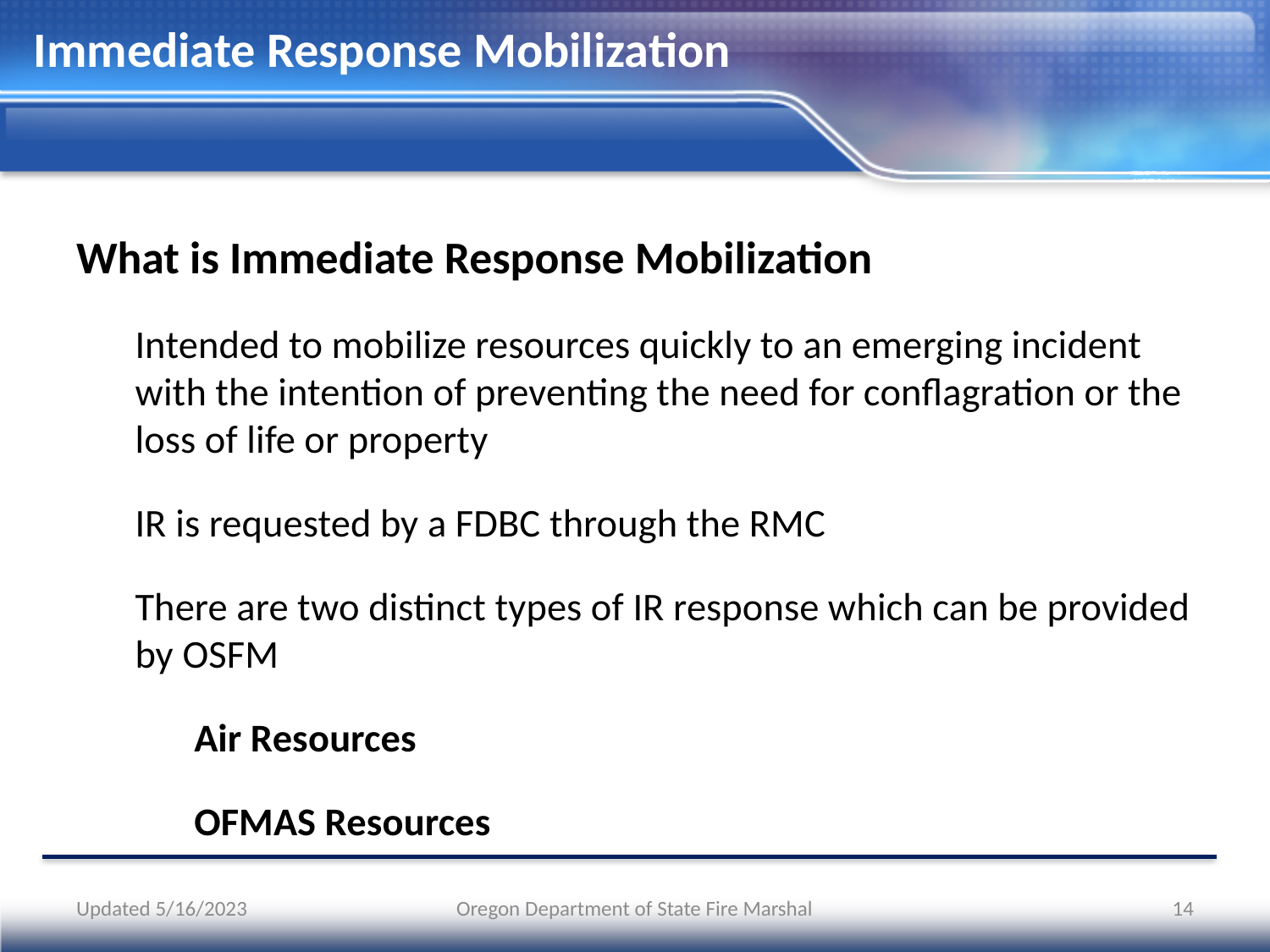

# Immediate Response Mobilization

What is Immediate Response Mobilization
Intended to mobilize resources quickly to an emerging incident with the intention of preventing the need for conflagration or the loss of life or property
IR is requested by a FDBC through the RMC
There are two distinct types of IR response which can be provided by OSFM
Air Resources
OFMAS Resources

Updated 5/16/2023
Oregon Department of State Fire Marshal
14